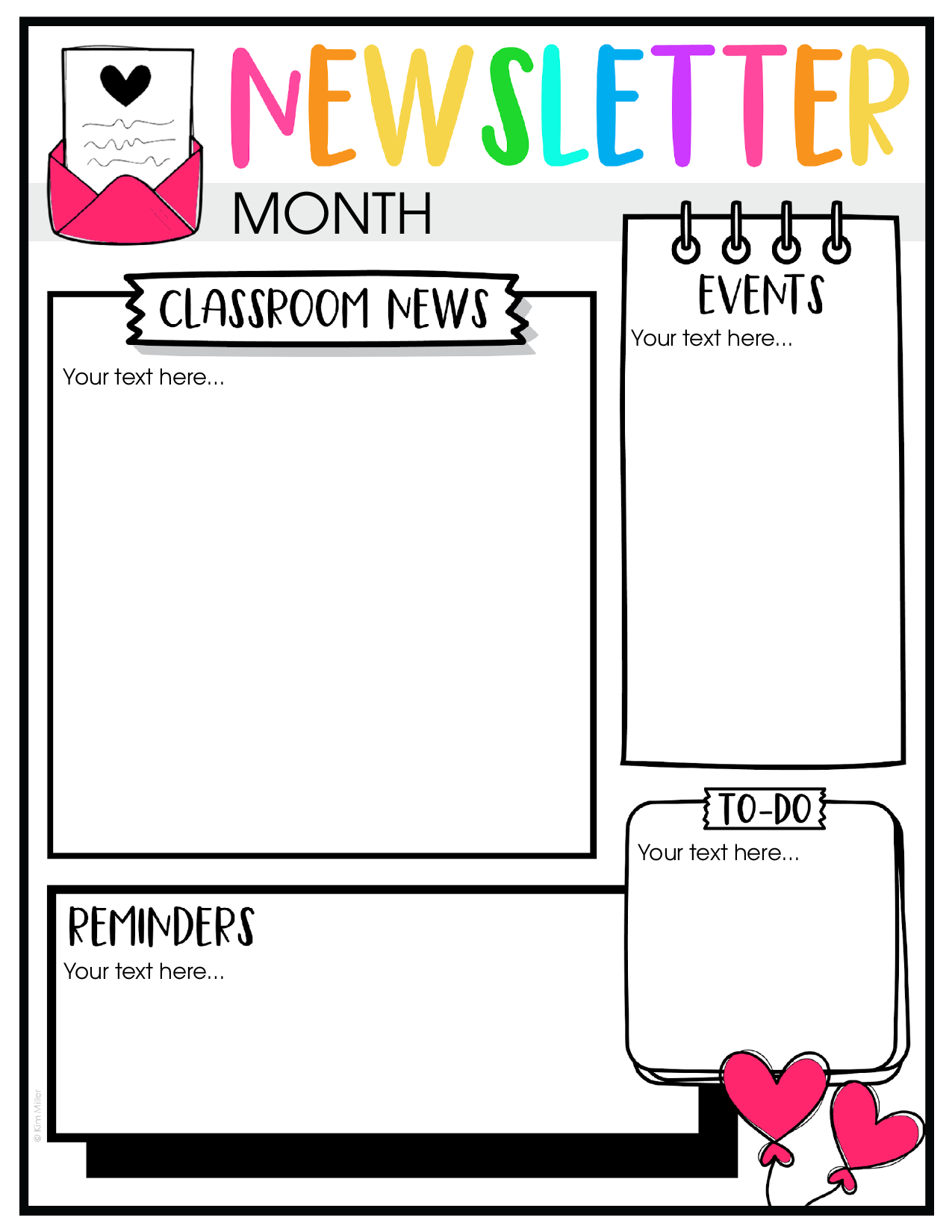

MONTH
Your text here…
Your text here…
Your text here…
Your text here…